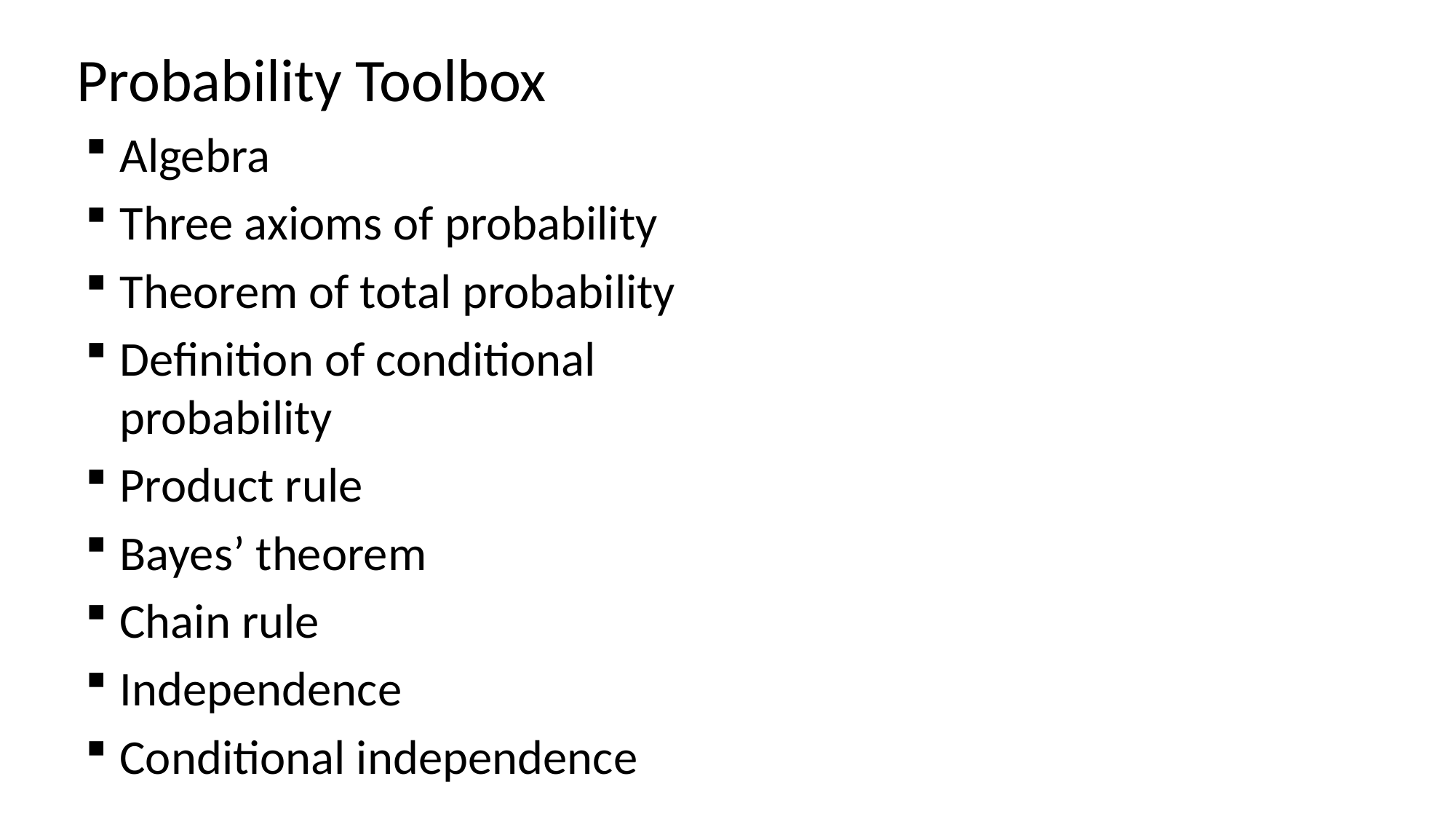

# Probability Toolbox
Algebra
Three axioms of probability
Theorem of total probability
Definition of conditional probability
Product rule
Bayes’ theorem
Chain rule
Independence
Conditional independence